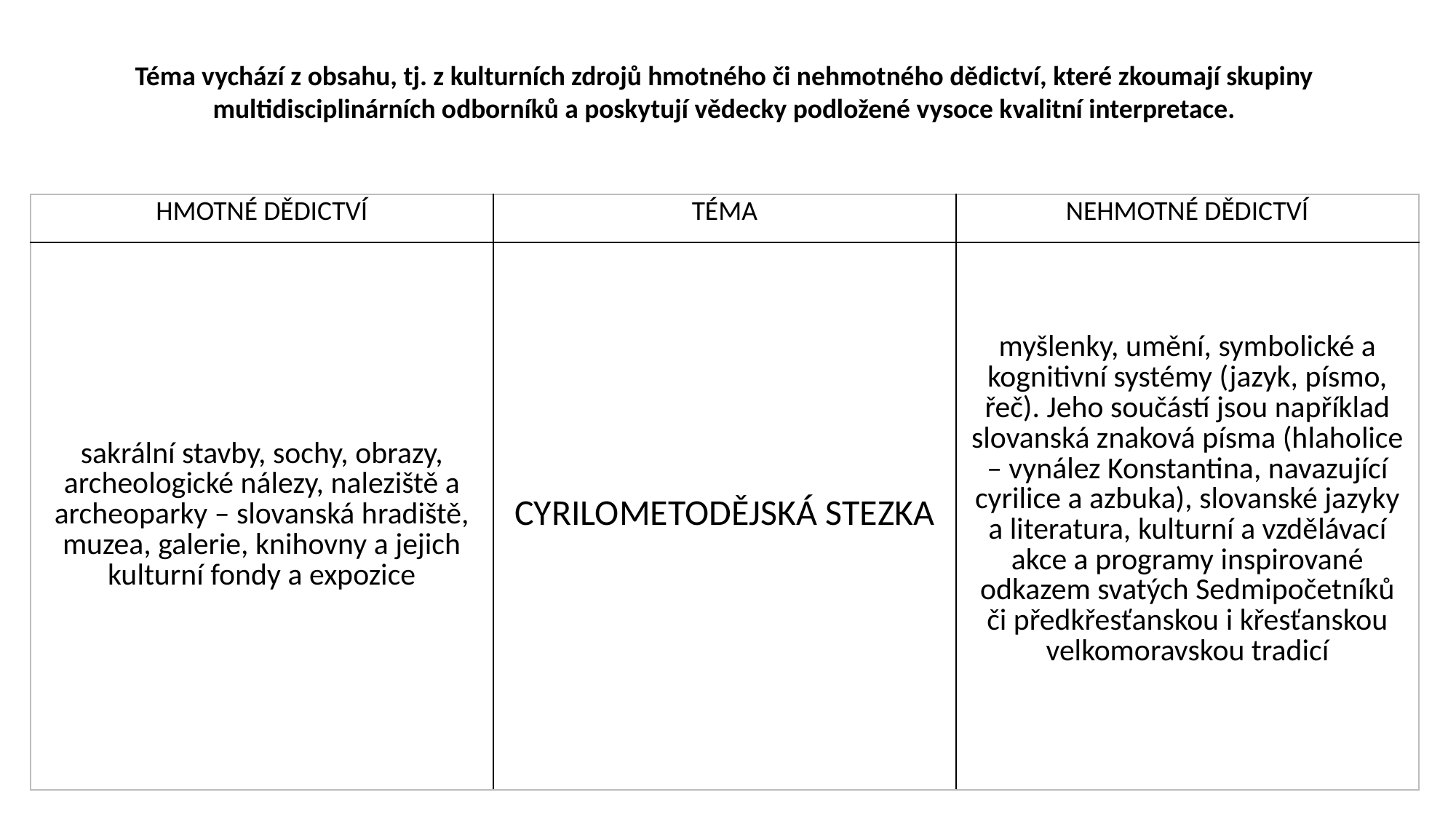

Téma vychází z obsahu, tj. z kulturních zdrojů hmotného či nehmotného dědictví, které zkoumají skupiny multidisciplinárních odborníků a poskytují vědecky podložené vysoce kvalitní interpretace.
| HMOTNÉ DĚDICTVÍ | TÉMA | NEHMOTNÉ DĚDICTVÍ |
| --- | --- | --- |
| sakrální stavby, sochy, obrazy, archeologické nálezy, naleziště a archeoparky – slovanská hradiště, muzea, galerie, knihovny a jejich kulturní fondy a expozice | CYRILOMETODĚJSKÁ STEZKA | myšlenky, umění, symbolické a kognitivní systémy (jazyk, písmo, řeč). Jeho součástí jsou například slovanská znaková písma (hlaholice – vynález Konstantina, navazující cyrilice a azbuka), slovanské jazyky a literatura, kulturní a vzdělávací akce a programy inspirované odkazem svatých Sedmipočetníků či předkřesťanskou i křesťanskou velkomoravskou tradicí |